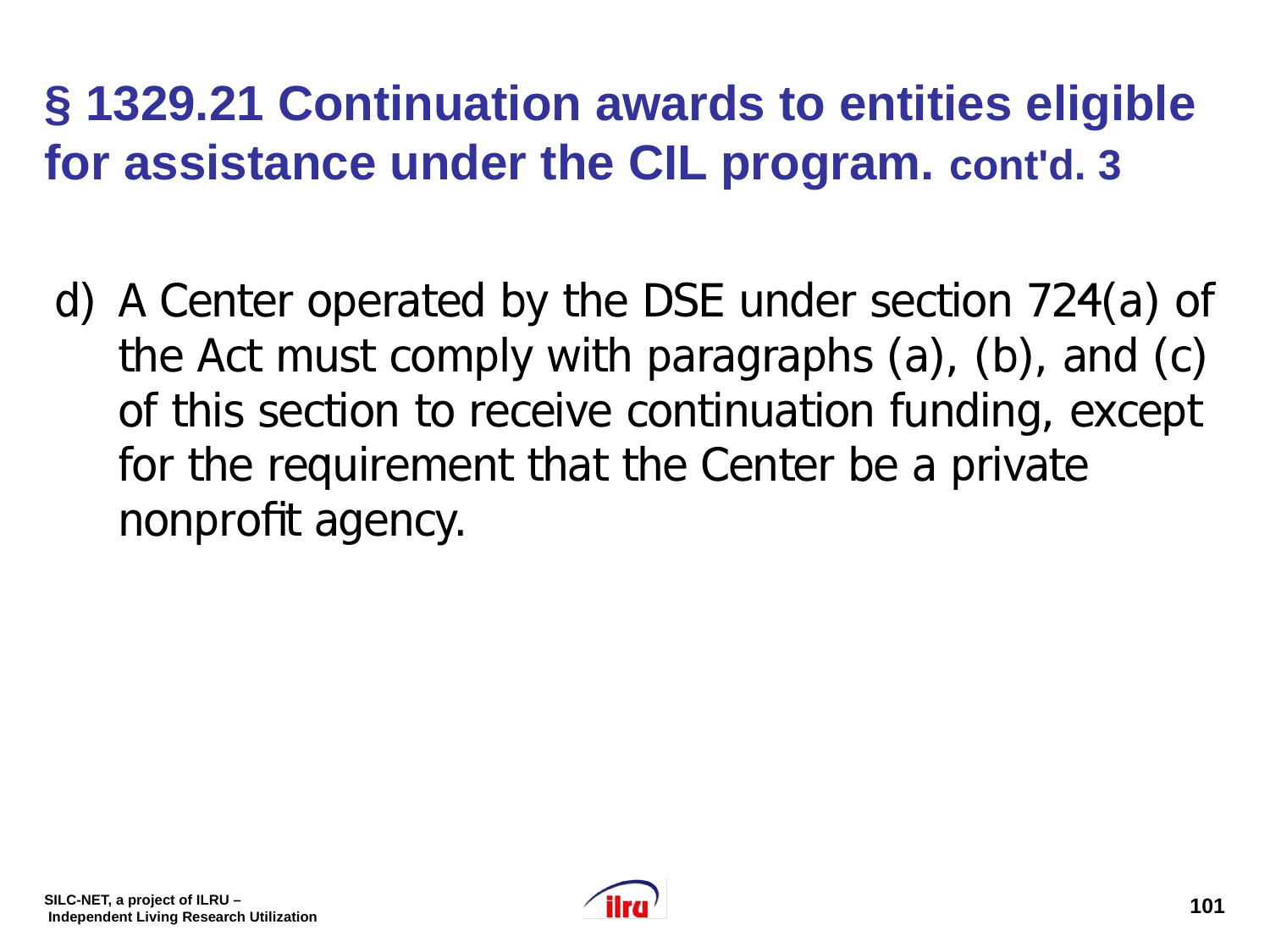

# § 1329.21 Continuation awards to entities eligible for assistance under the CIL program. cont'd. 3
A Center operated by the DSE under section 724(a) of the Act must comply with paragraphs (a), (b), and (c) of this section to receive continuation funding, except for the requirement that the Center be a private nonprofit agency.

101